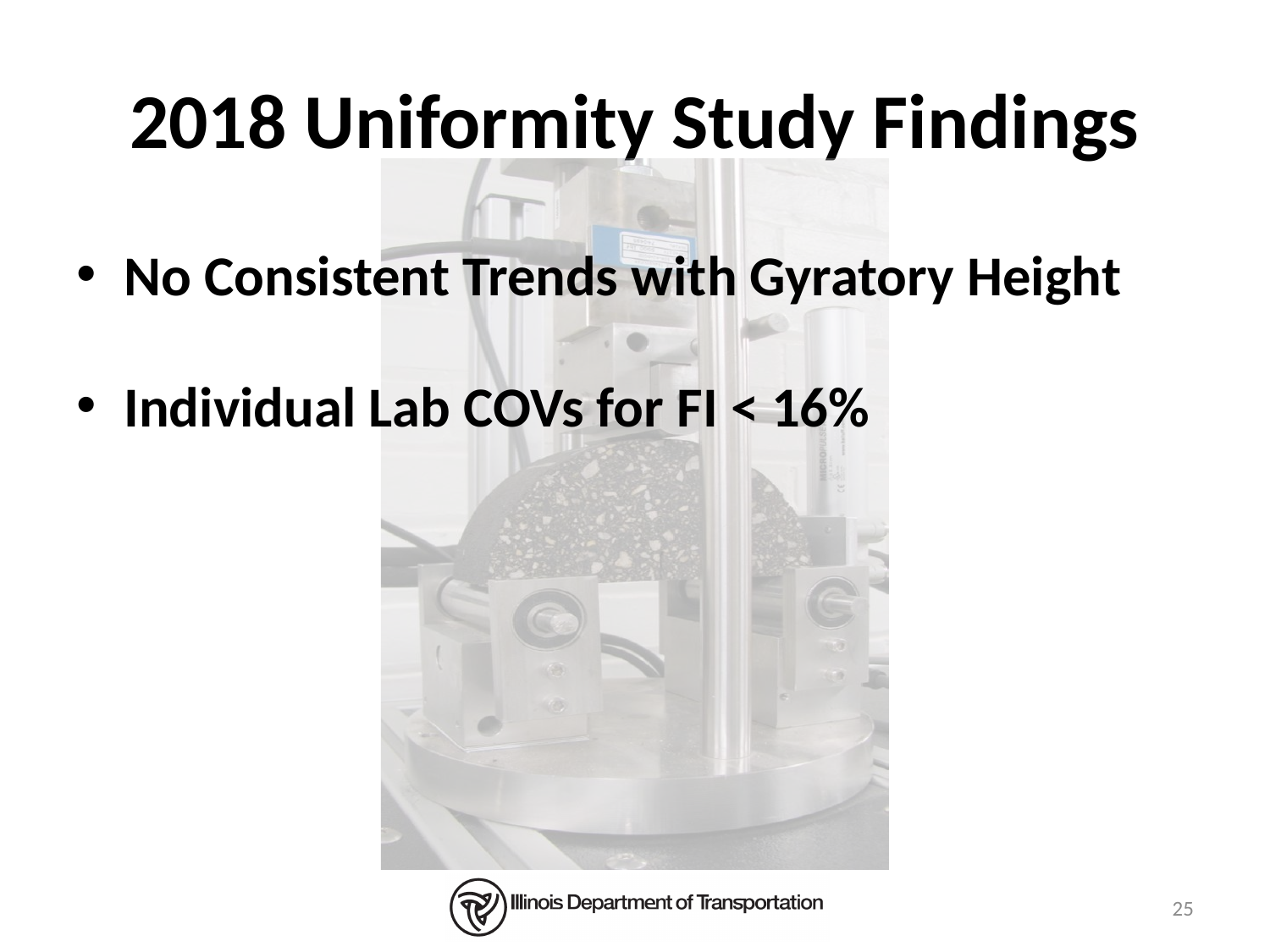

# 2018 Uniformity Study Findings

No Consistent Trends with Gyratory Height
Individual Lab COVs for FI < 16%
25